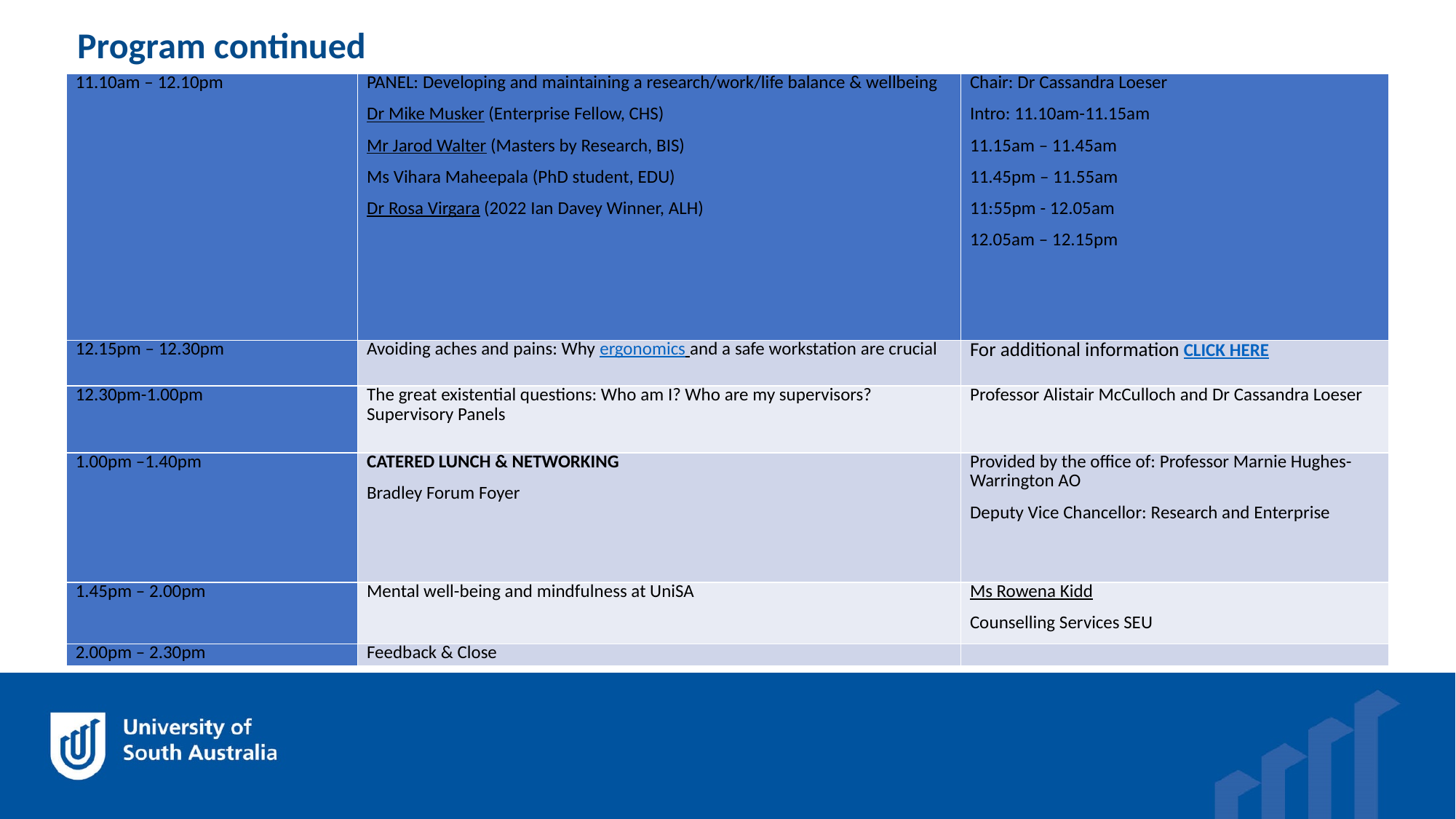

Program continued

| 11.10am – 12.10pm | PANEL: Developing and maintaining a research/work/life balance & wellbeing Dr Mike Musker (Enterprise Fellow, CHS) Mr Jarod Walter (Masters by Research, BIS) Ms Vihara Maheepala (PhD student, EDU) Dr Rosa Virgara (2022 Ian Davey Winner, ALH) | Chair: Dr Cassandra Loeser Intro: 11.10am-11.15am 11.15am – 11.45am 11.45pm – 11.55am 11:55pm - 12.05am 12.05am – 12.15pm |
| --- | --- | --- |
| 12.15pm – 12.30pm | Avoiding aches and pains: Why ergonomics and a safe workstation are crucial | For additional information CLICK HERE |
| 12.30pm-1.00pm | The great existential questions: Who am I? Who are my supervisors? Supervisory Panels | Professor Alistair McCulloch and Dr Cassandra Loeser |
| 1.00pm –1.40pm | CATERED LUNCH & NETWORKING Bradley Forum Foyer | Provided by the office of: Professor Marnie Hughes-Warrington AO Deputy Vice Chancellor: Research and Enterprise |
| 1.45pm – 2.00pm | Mental well-being and mindfulness at UniSA | Ms Rowena Kidd Counselling Services SEU |
| 2.00pm – 2.30pm | Feedback & Close |  |